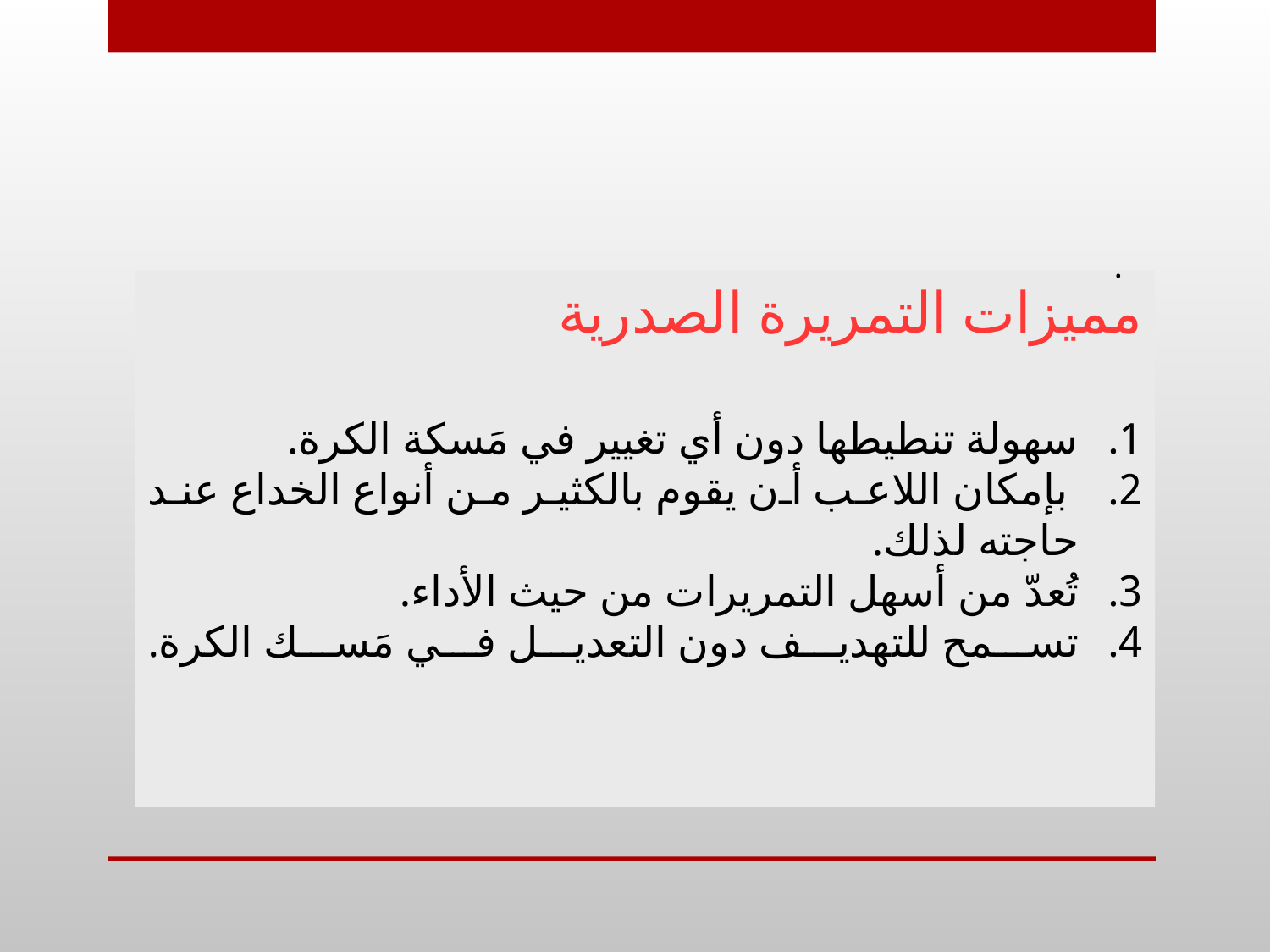

.
مميزات التمريرة الصدرية

سهولة تنطيطها دون أي تغيير في مَسكة الكرة.
 بإمكان اللاعب أن يقوم بالكثير من أنواع الخداع عند حاجته لذلك.
تُعدّ من أسهل التمريرات من حيث الأداء.
تسمح للتهديف دون التعديل في مَسك الكرة.